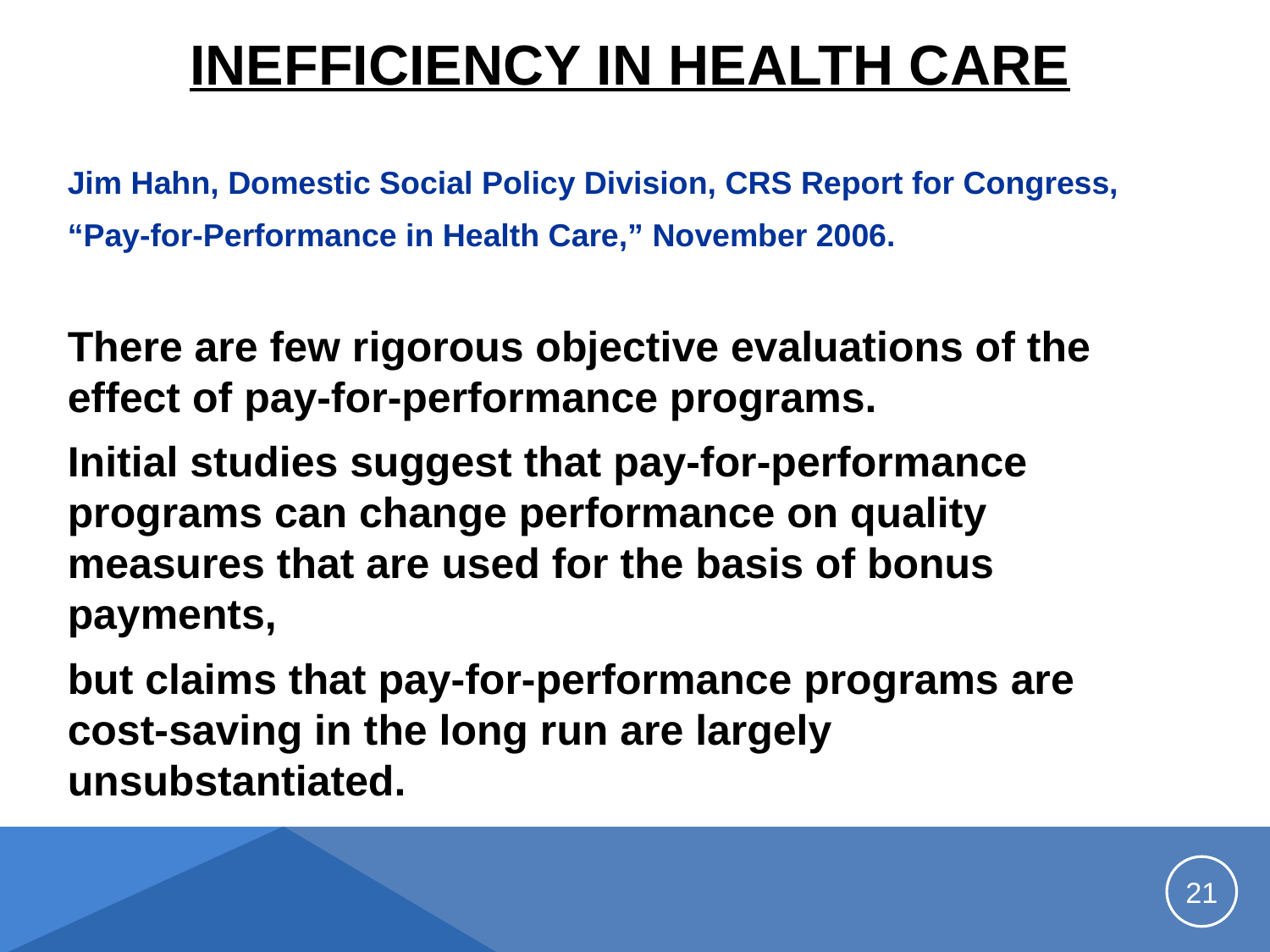

# Inefficiency in Health care
Jim Hahn, Domestic Social Policy Division, CRS Report for Congress,
“Pay-for-Performance in Health Care,” November 2006.

There are few rigorous objective evaluations of the effect of pay-for-performance programs.
Initial studies suggest that pay-for-performance programs can change performance on quality measures that are used for the basis of bonus payments,
but claims that pay-for-performance programs are cost-saving in the long run are largely unsubstantiated.

21